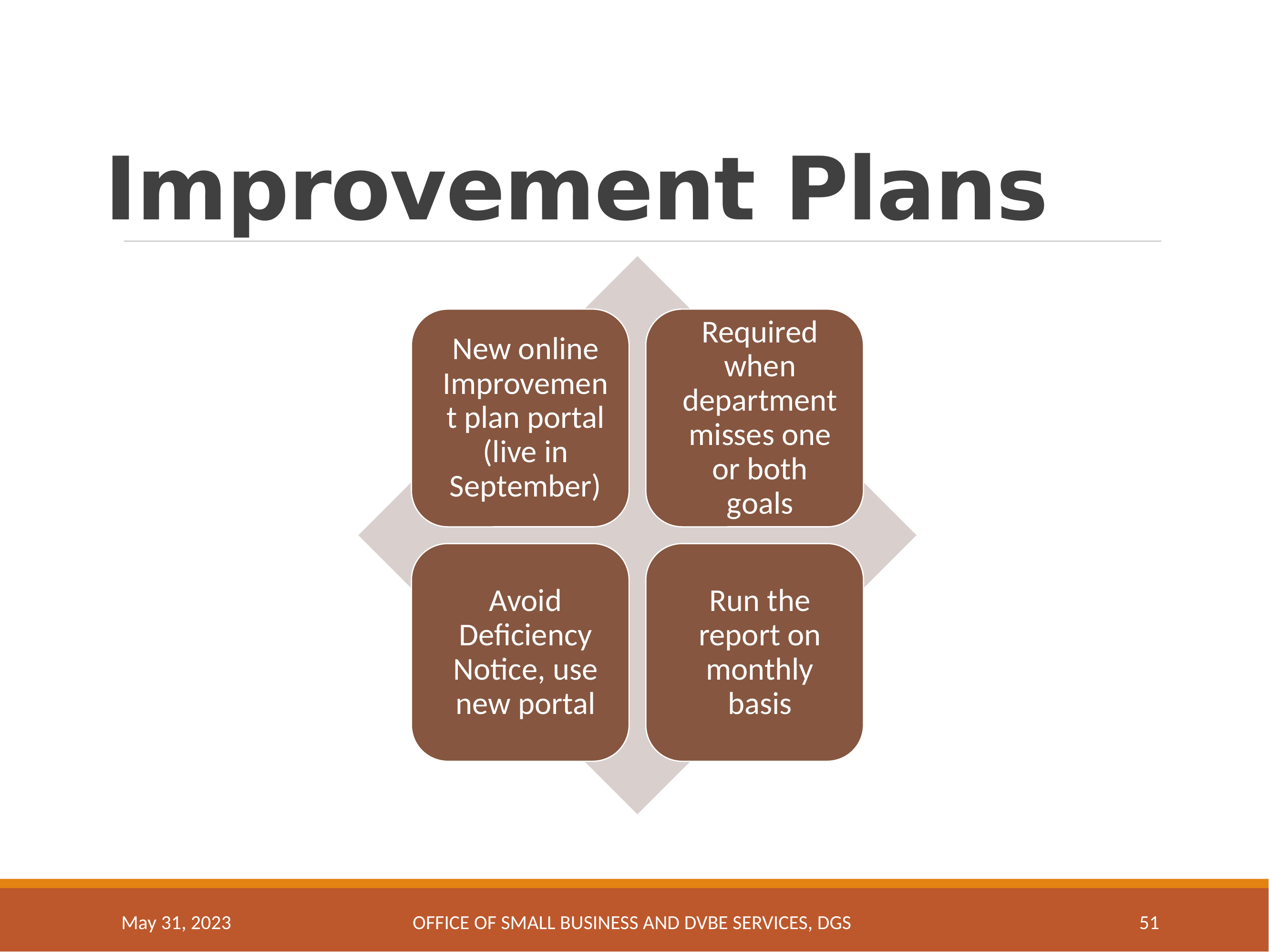

# Improvement Plans 2
New online Improvement plan portal (live in September)
Required when department misses one or both goals
Avoid Deficiency Notice, use new portal
Run the report on monthly basis
May 31, 2023
OFFICE OF SMALL BUSINESS AND DVBE SERVICES, DGS
51